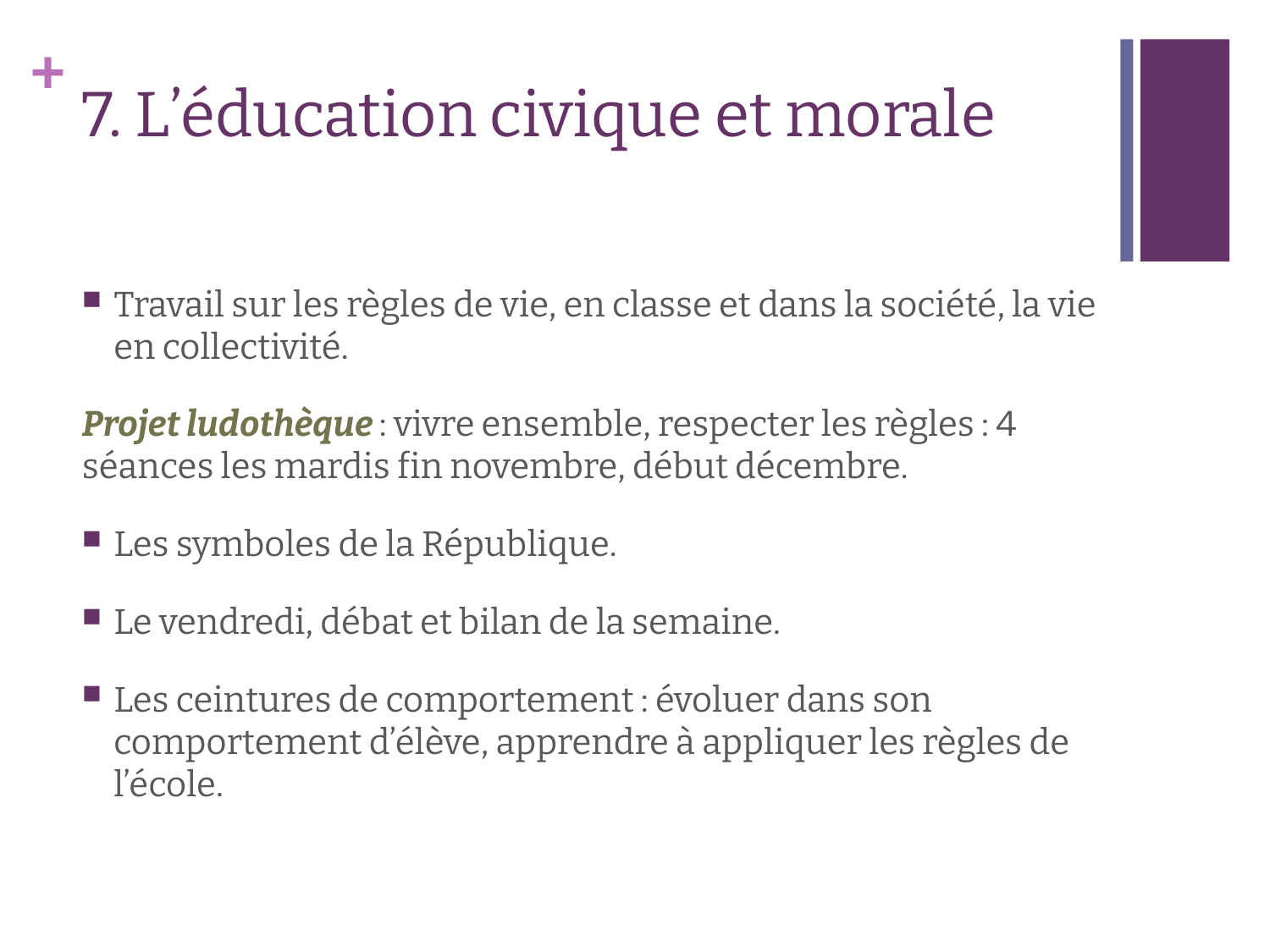

# 7. L’éducation civique et morale
Travail sur les règles de vie, en classe et dans la société, la vie en collectivité.
Projet ludothèque : vivre ensemble, respecter les règles : 4 séances les mardis fin novembre, début décembre.
Les symboles de la République.
Le vendredi, débat et bilan de la semaine.
Les ceintures de comportement : évoluer dans son comportement d’élève, apprendre à appliquer les règles de l’école.